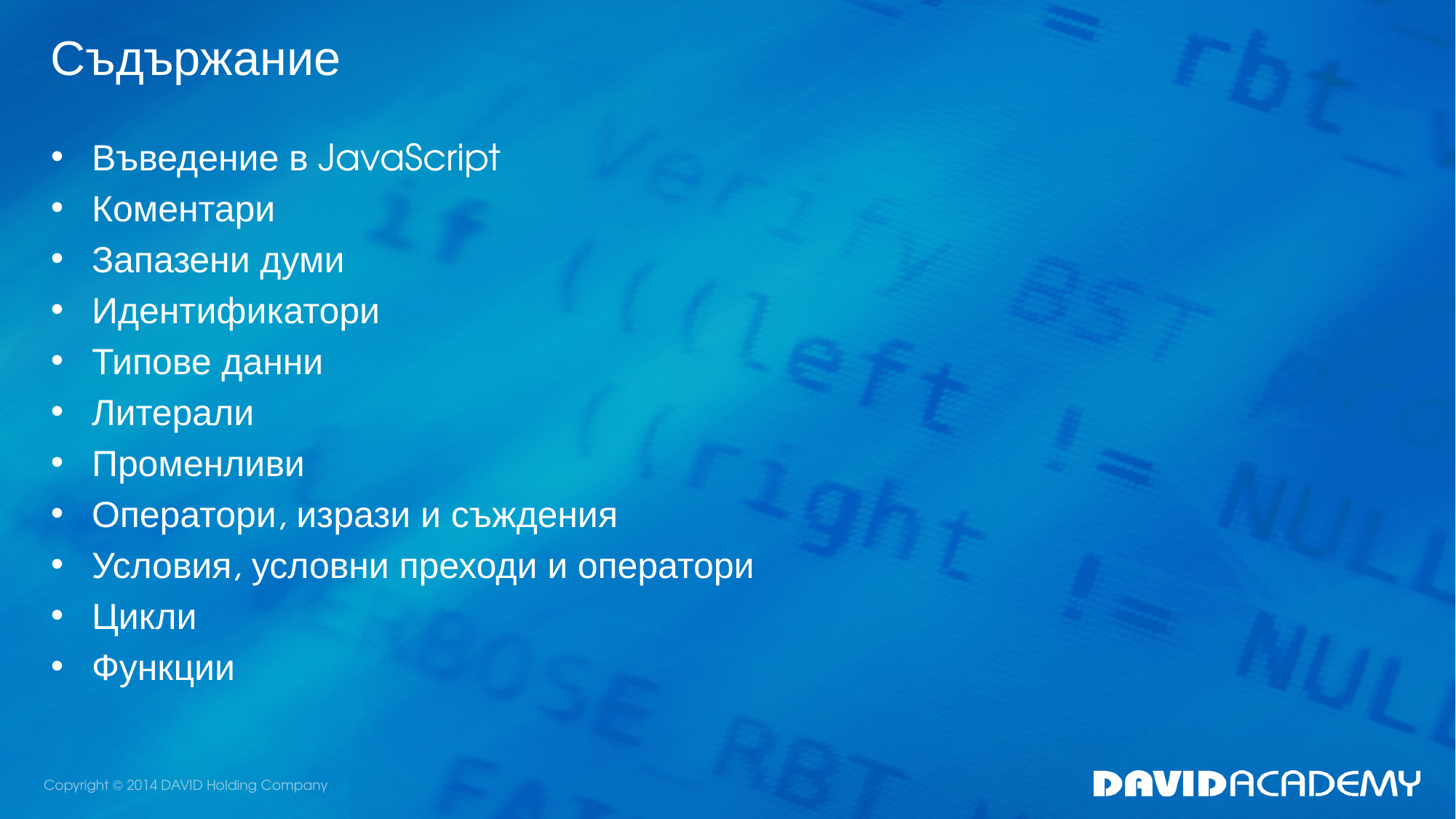

# Съдържание
Въведение в JavaScript
Коментари
Запазени думи
Идентификатори
Типове данни
Литерали
Променливи
Оператори, изрази и съждения
Условия, условни преходи и оператори
Цикли
Функции